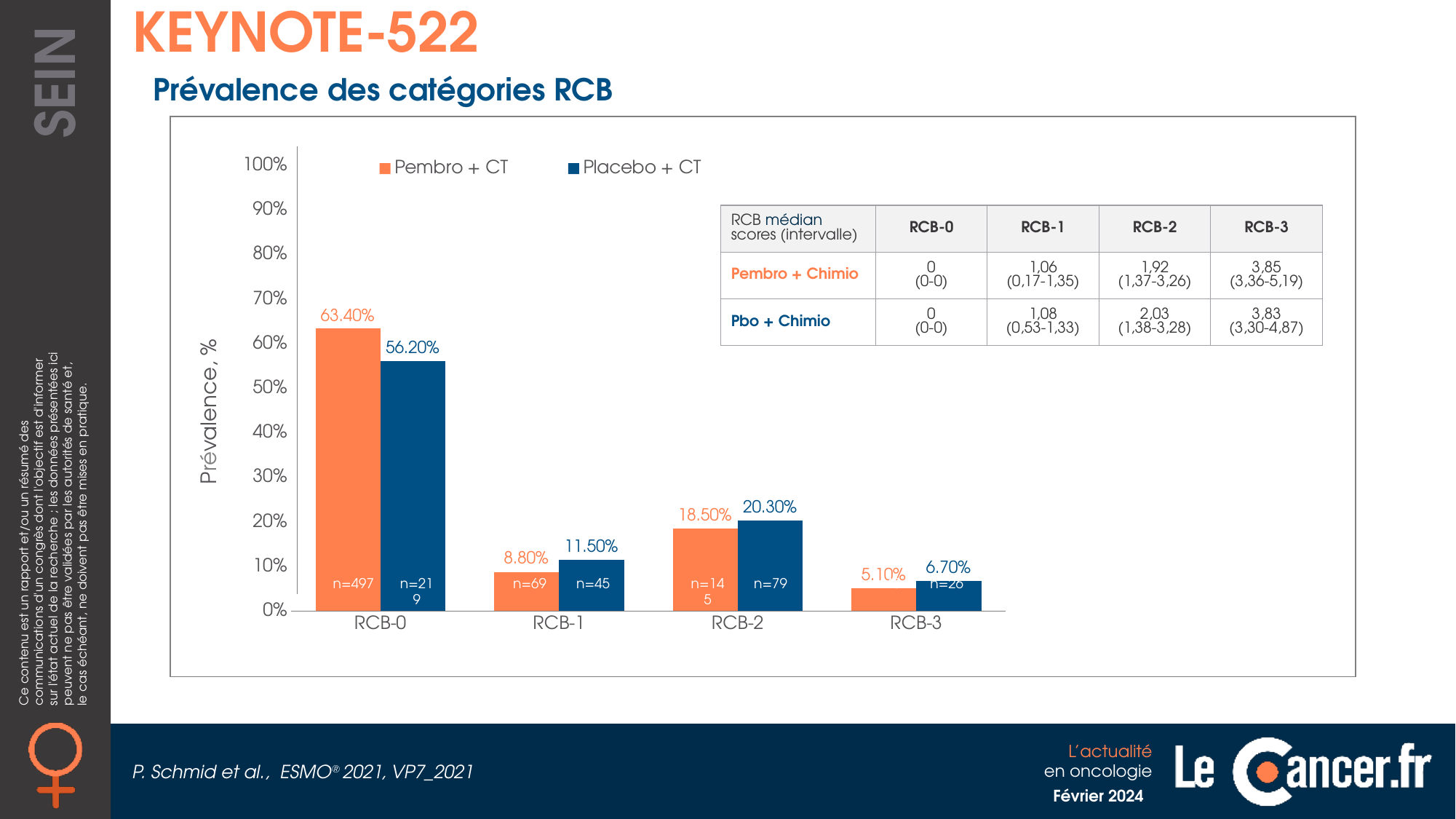

KEYNOTE-522

Prévalence des catégories RCB

### Chart

| Category | Pembro + CT | Placebo + CT |
|---|---|---|
| RCB-0 | 0.634 | 0.562 |
| RCB-1 | 0.088 | 0.115 |
| RCB-2 | 0.185 | 0.203 |
| RCB-3 | 0.051 | 0.067 |
Prévalence, %
n=497
n=219
n=69
n=45
n=145
n=79
n=40
n=26
| RCB médian scores (intervalle) | RCB-0 | RCB-1 | RCB-2 | RCB-3 |
| --- | --- | --- | --- | --- |
| Pembro + Chimio | 0 (0-0) | 1,06 (0,17-1,35) | 1,92 (1,37-3,26) | 3,85 (3,36-5,19) |
| Pbo + Chimio | 0 (0-0) | 1,08 (0,53-1,33) | 2,03 (1,38-3,28) | 3,83 (3,30-4,87) |
P. Schmid et al.,  ESMO® 2021, VP7_2021
Février 2024